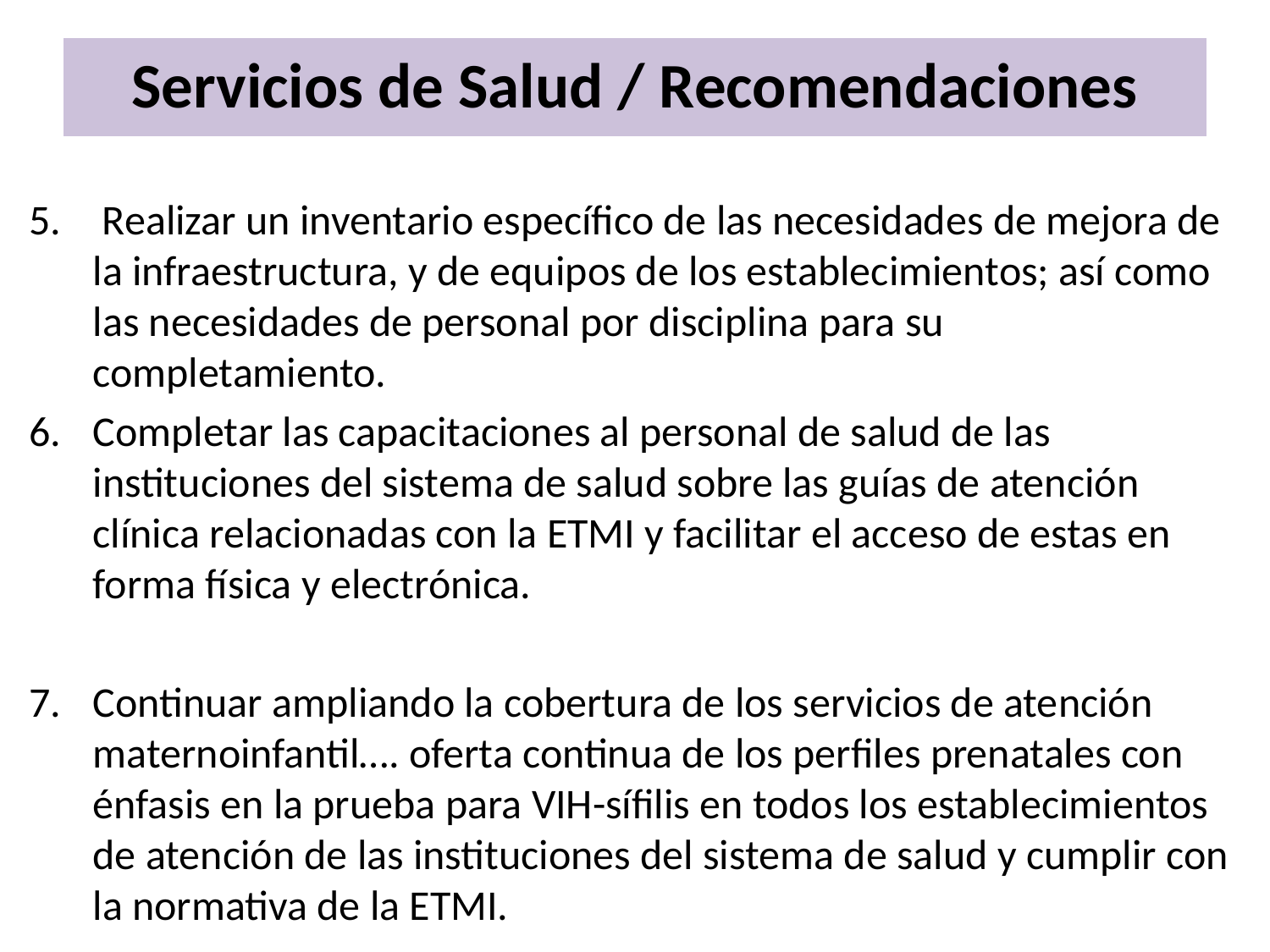

# Servicios de Salud / Recomendaciones
 Realizar un inventario específico de las necesidades de mejora de la infraestructura, y de equipos de los establecimientos; así como las necesidades de personal por disciplina para su completamiento.
Completar las capacitaciones al personal de salud de las instituciones del sistema de salud sobre las guías de atención clínica relacionadas con la ETMI y facilitar el acceso de estas en forma física y electrónica.

Continuar ampliando la cobertura de los servicios de atención maternoinfantil…. oferta continua de los perfiles prenatales con énfasis en la prueba para VIH-sífilis en todos los establecimientos de atención de las instituciones del sistema de salud y cumplir con la normativa de la ETMI.